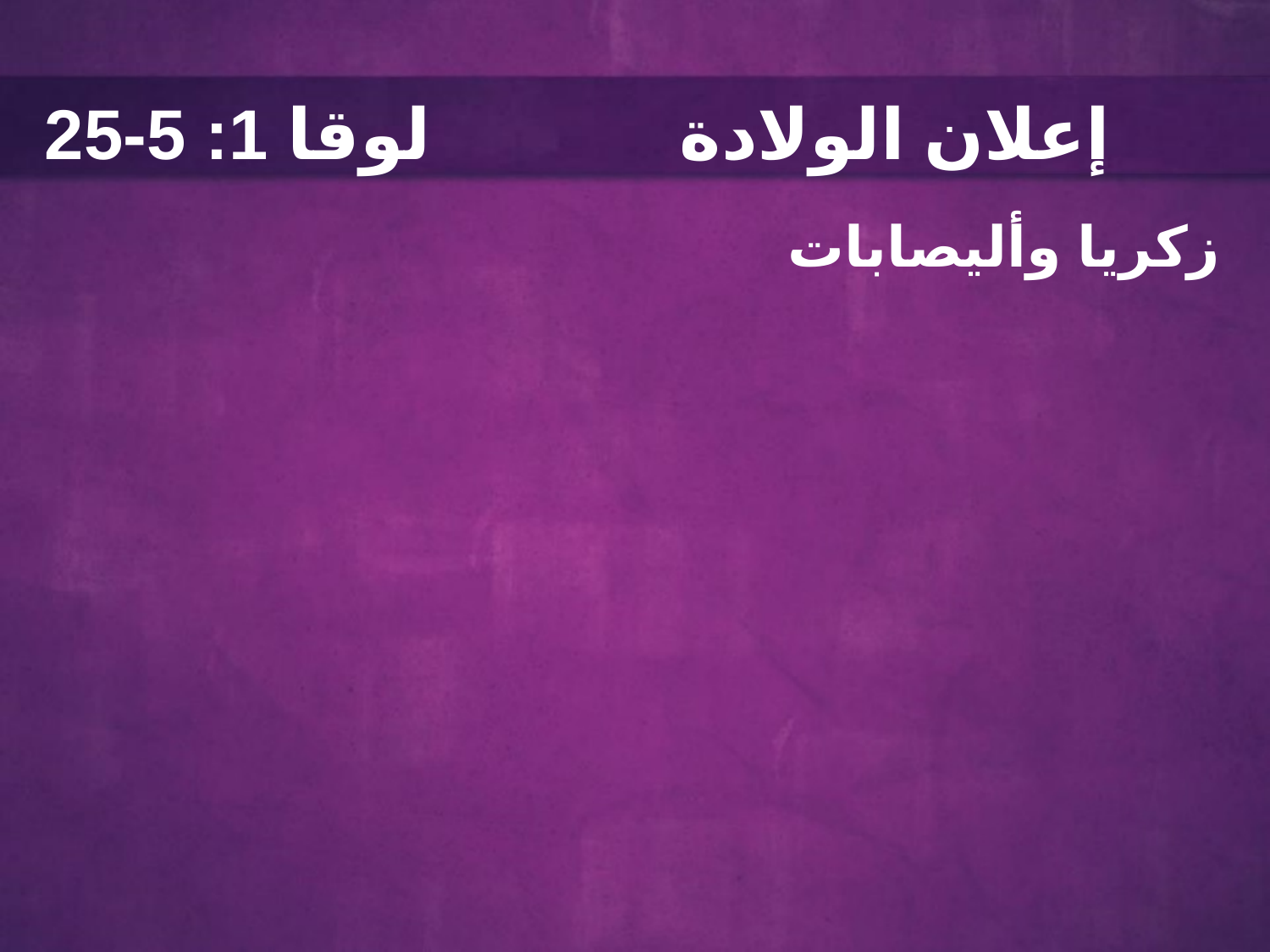

لوقا 1: 5-25		إعلان الولادة
زكريا وأليصابات